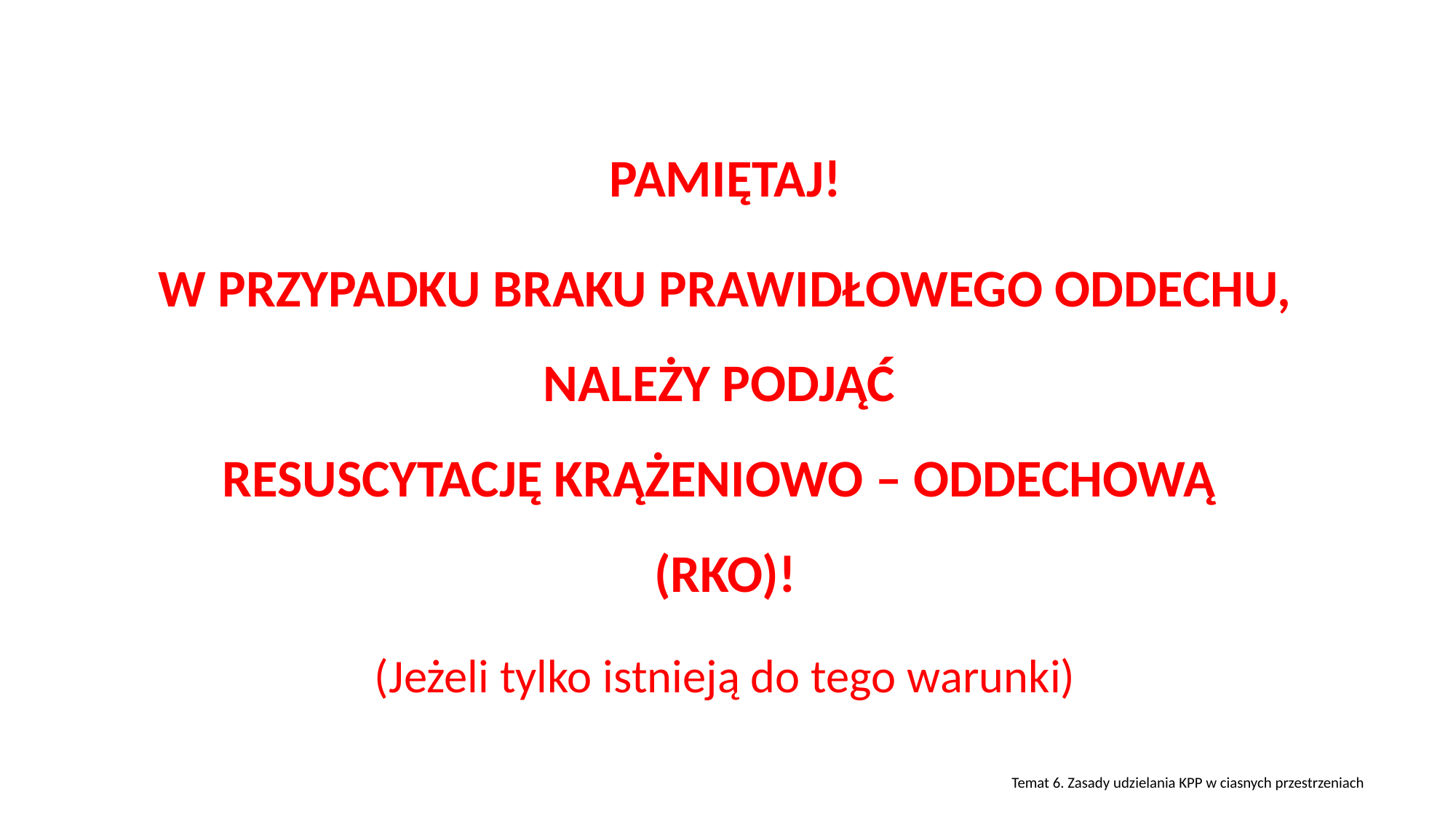

PAMIĘTAJ!
W PRZYPADKU BRAKU PRAWIDŁOWEGO ODDECHU, NALEŻY PODJĄĆ
RESUSCYTACJĘ KRĄŻENIOWO – ODDECHOWĄ
(RKO)!
(Jeżeli tylko istnieją do tego warunki)

Temat 6. Zasady udzielania KPP w ciasnych przestrzeniach